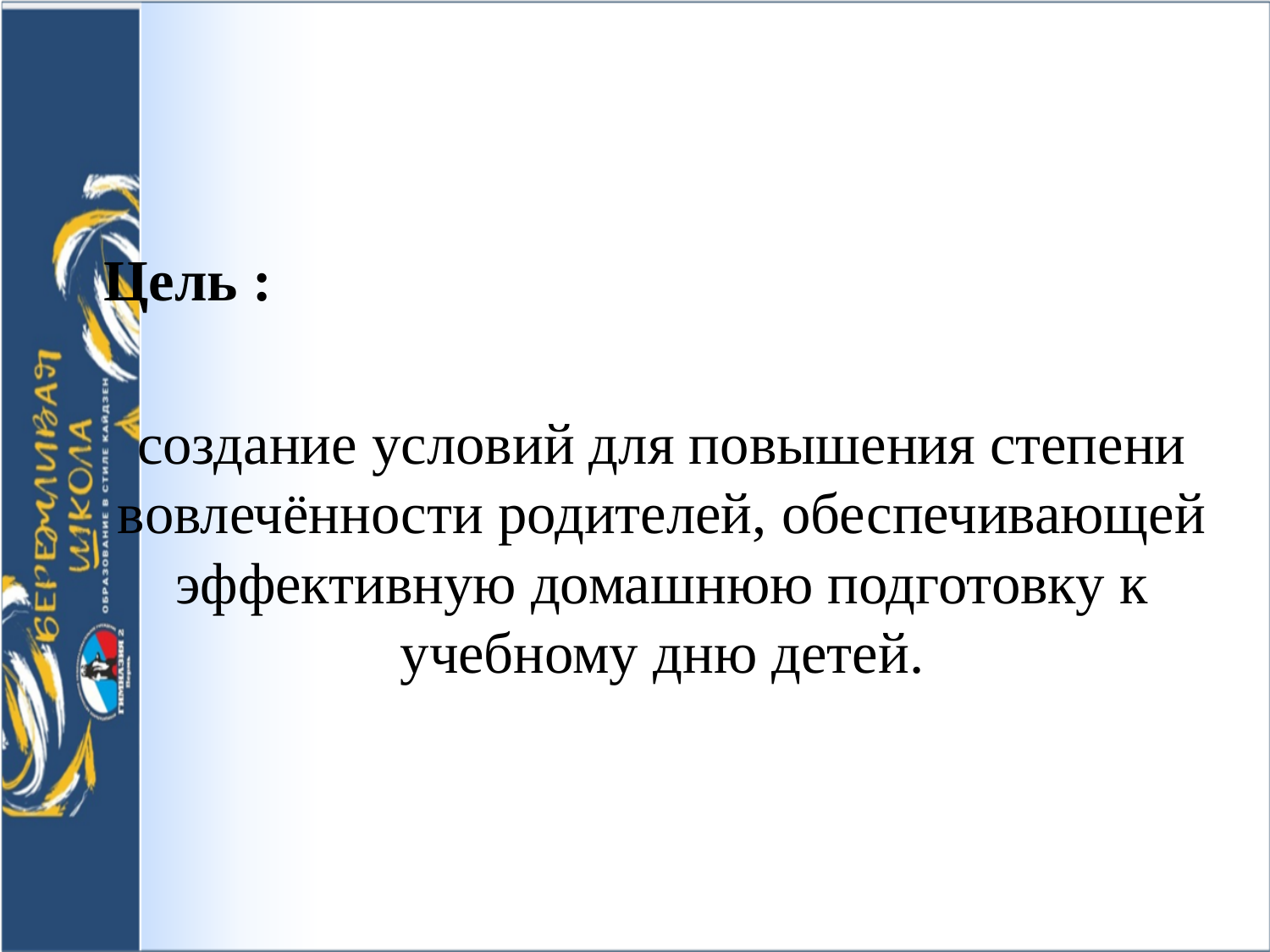

#
Цель :

создание условий для повышения степени вовлечённости родителей, обеспечивающей эффективную домашнюю подготовку к учебному дню детей.